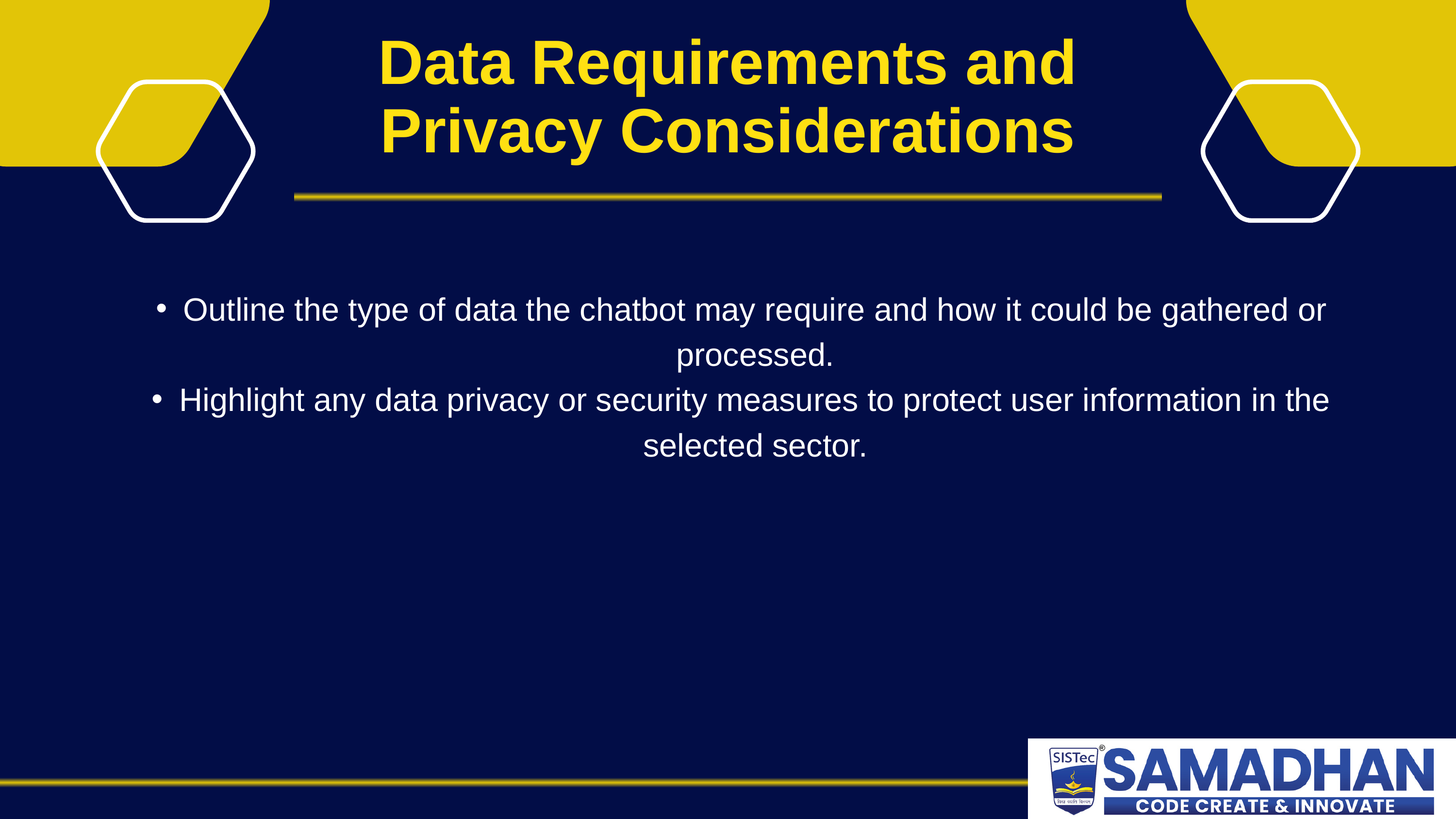

Data Requirements and Privacy Considerations

Outline the type of data the chatbot may require and how it could be gathered or processed.
Highlight any data privacy or security measures to protect user information in the selected sector.